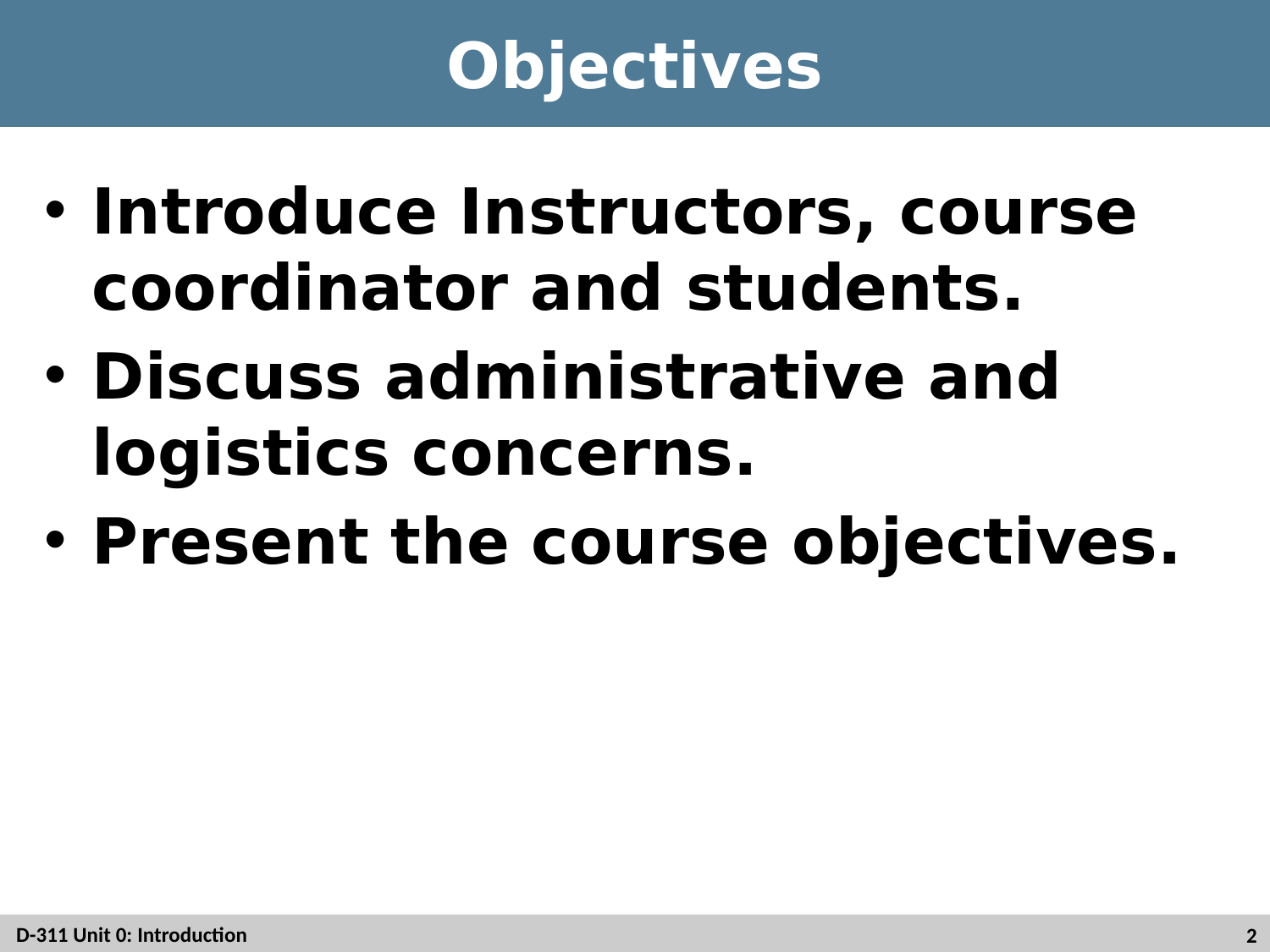

# Objectives
Introduce Instructors, course coordinator and students.
Discuss administrative and logistics concerns.
Present the course objectives.